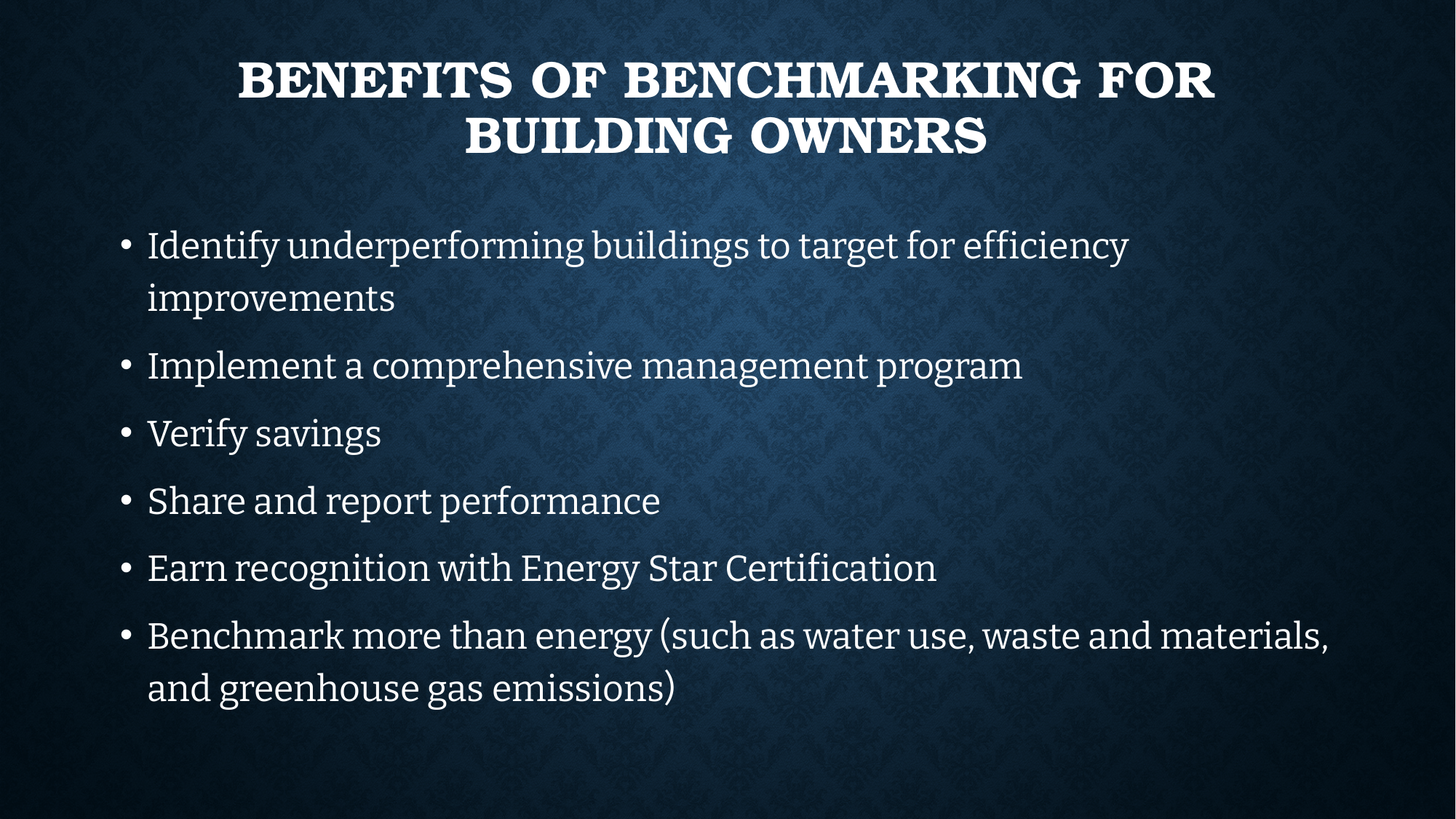

# Benefits of Benchmarking for Building owners
Identify underperforming buildings to target for efficiency improvements
Implement a comprehensive management program
Verify savings
Share and report performance
Earn recognition with Energy Star Certification
Benchmark more than energy (such as water use, waste and materials, and greenhouse gas emissions)